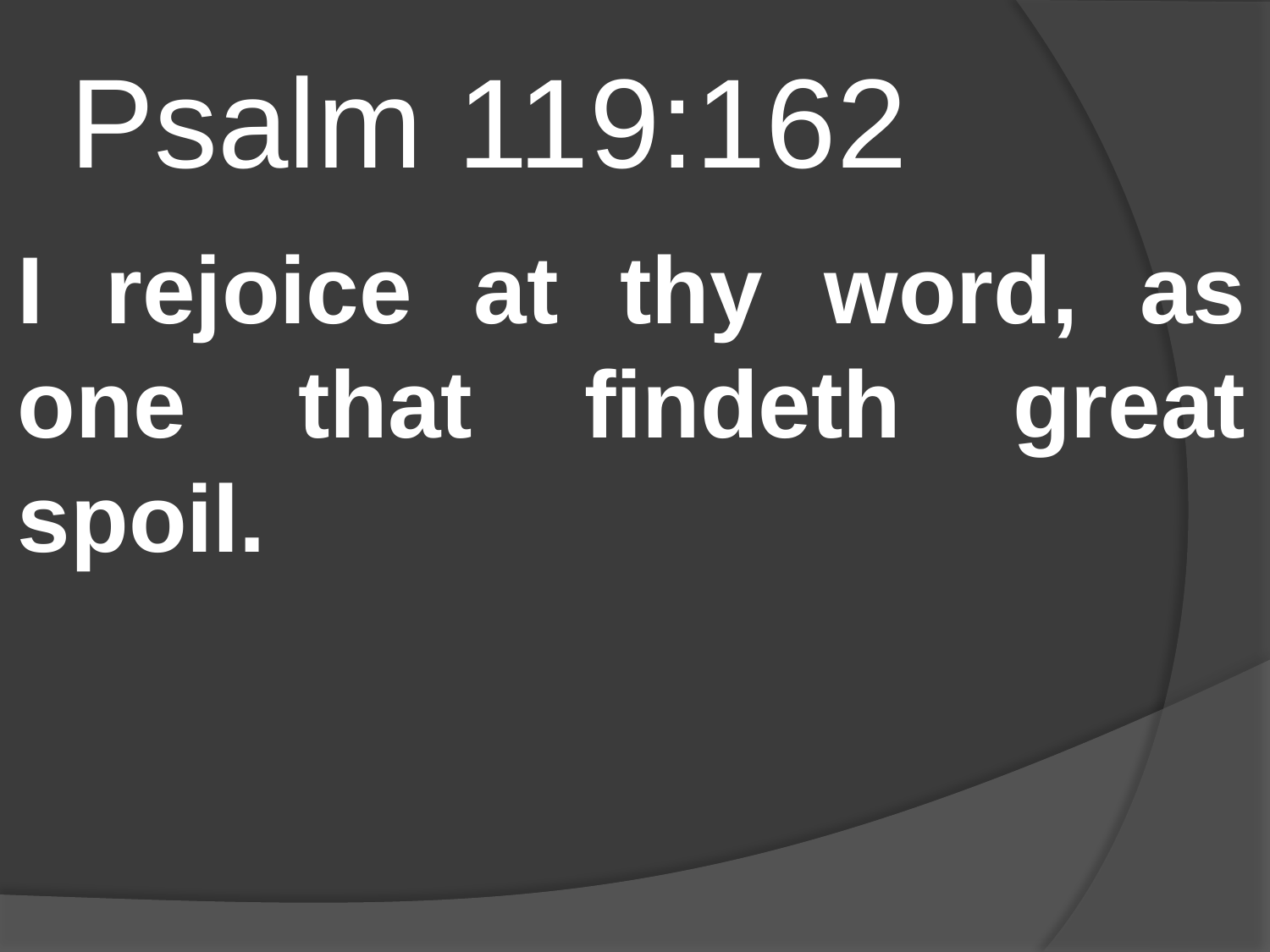

# Psalm 119:162
I rejoice at thy word, as one that findeth great spoil.